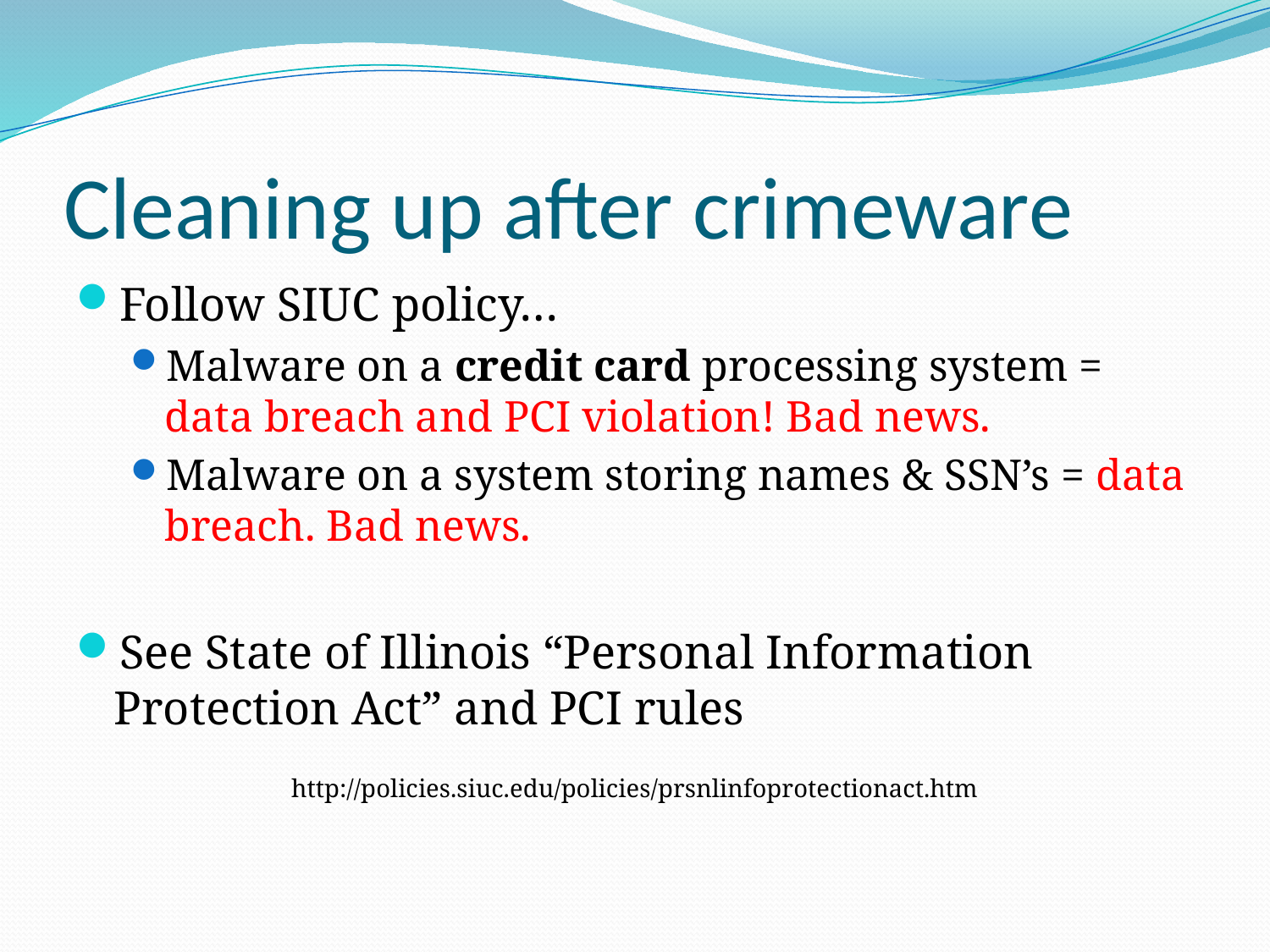

# Cleaning up after crimeware
Follow SIUC policy…
Malware on a credit card processing system = data breach and PCI violation! Bad news.
Malware on a system storing names & SSN’s = data breach. Bad news.

See State of Illinois “Personal Information Protection Act” and PCI rules

http://policies.siuc.edu/policies/prsnlinfoprotectionact.htm